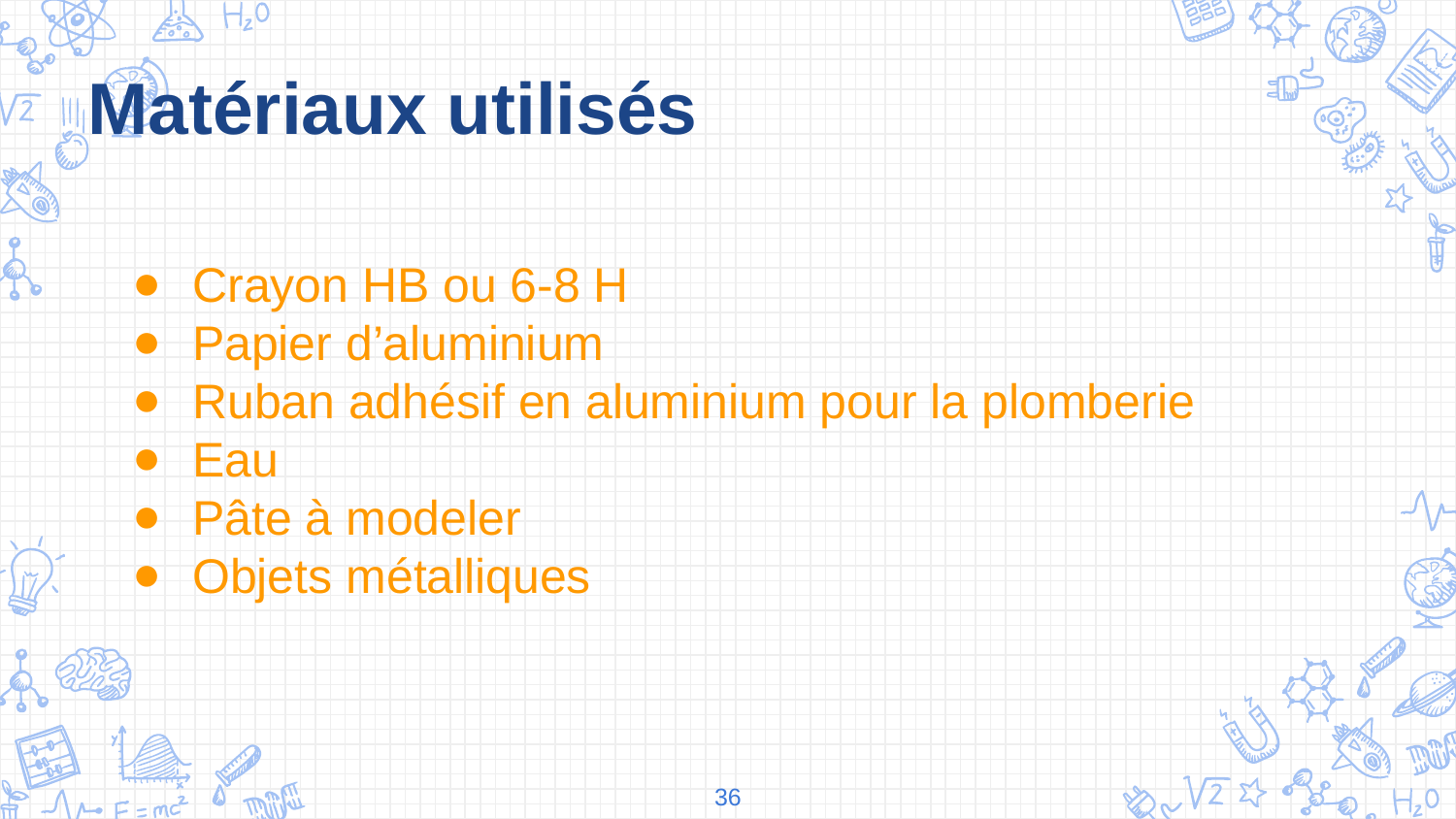

Matériaux utilisés
Crayon HB ou 6-8 H
Papier d’aluminium
Ruban adhésif en aluminium pour la plomberie
Eau
Pâte à modeler
Objets métalliques

36